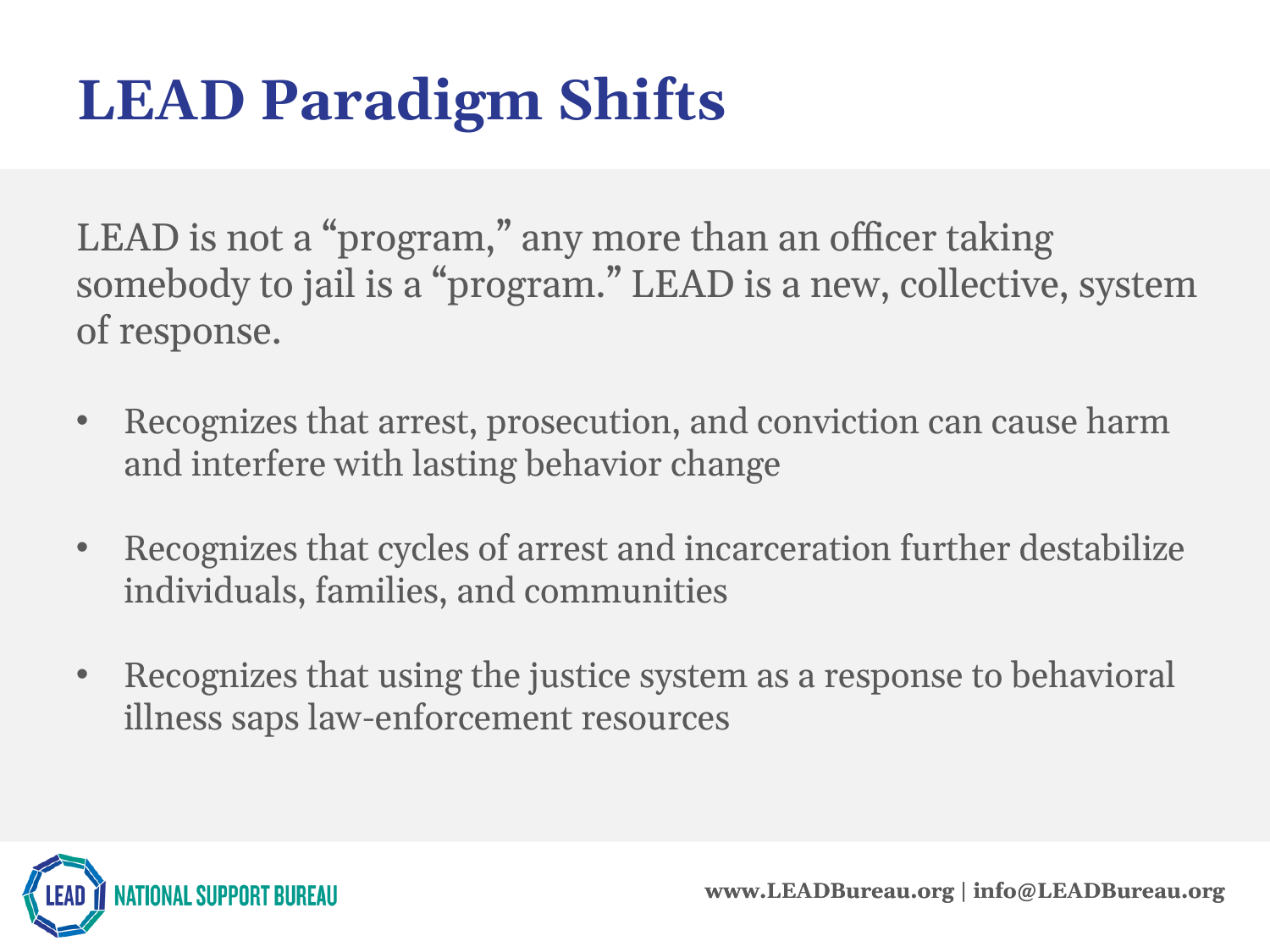

LEAD Paradigm Shifts

LEAD is not a “program,” any more than an officer taking somebody to jail is a “program.” LEAD is a new, collective, system of response.

Recognizes that arrest, prosecution, and conviction can cause harm and interfere with lasting behavior change

Recognizes that cycles of arrest and incarceration further destabilize individuals, families, and communities

Recognizes that using the justice system as a response to behavioral illness saps law-enforcement resources